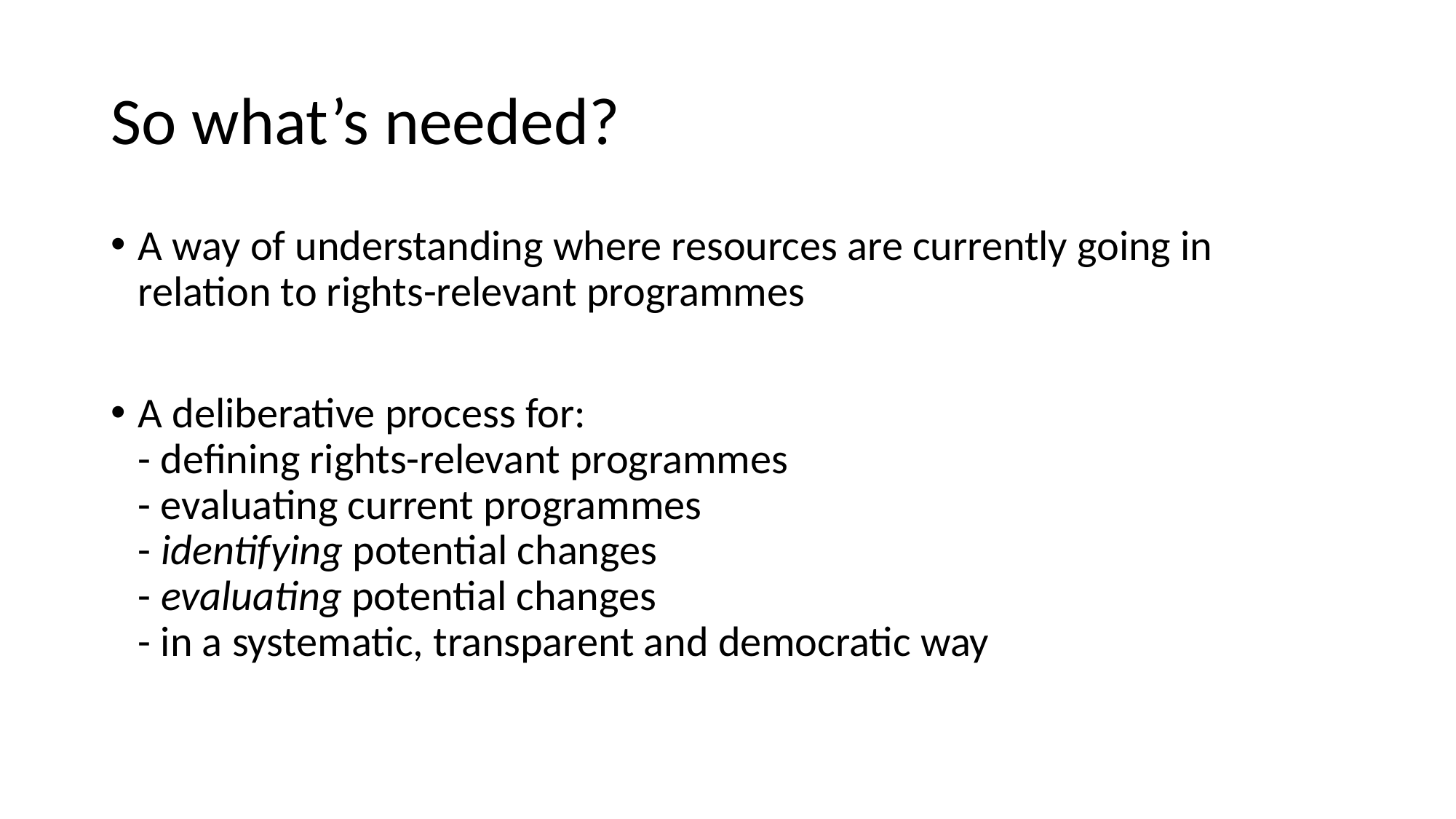

# So what’s needed?
A way of understanding where resources are currently going in relation to rights-relevant programmes

A deliberative process for:
- defining rights-relevant programmes
- evaluating current programmes
- identifying potential changes
- evaluating potential changes
- in a systematic, transparent and democratic way